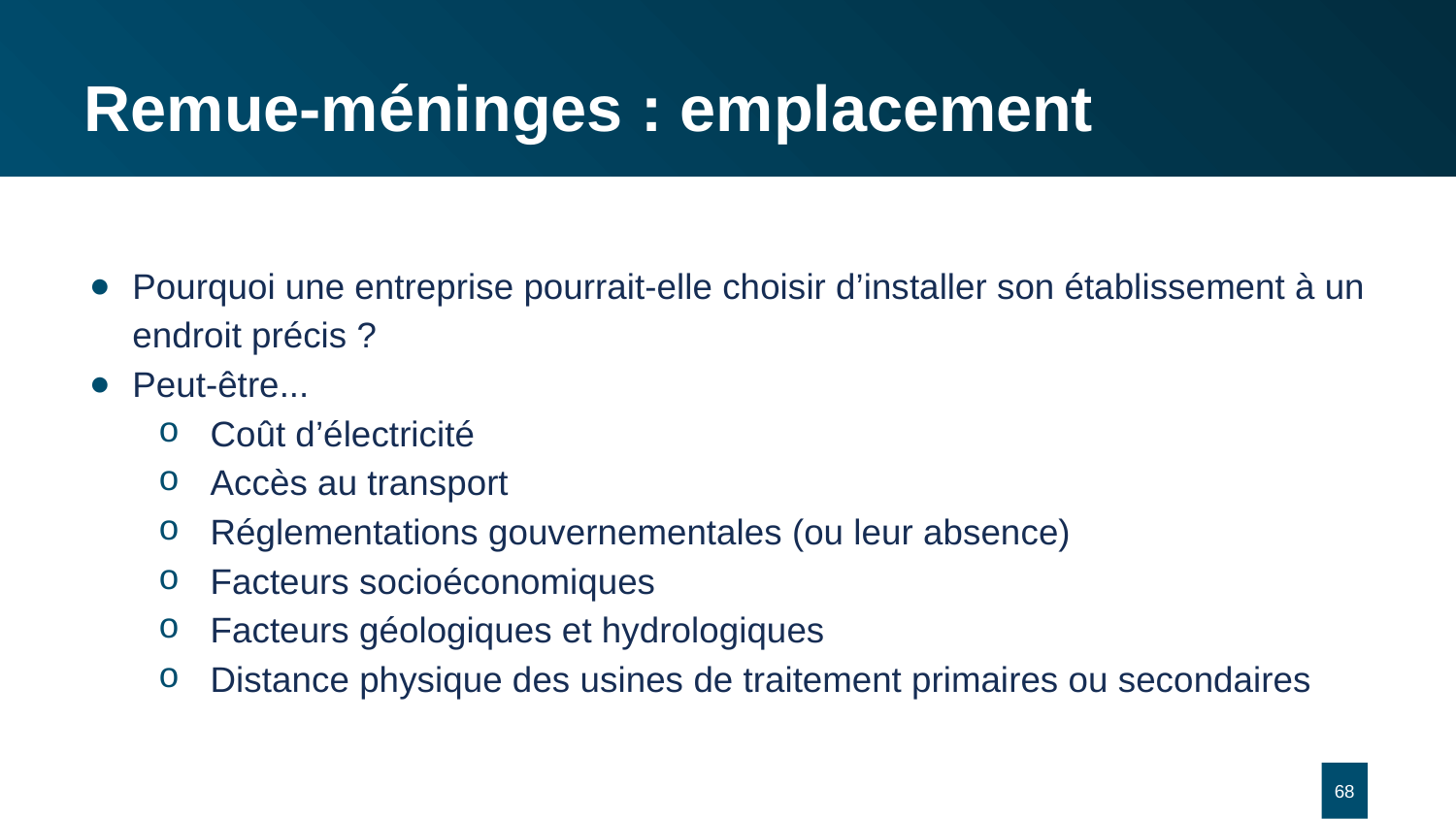

# Remue-méninges : emplacement
Pourquoi une entreprise pourrait-elle choisir d’installer son établissement à un endroit précis ?
Peut-être...
Coût d’électricité
Accès au transport
Réglementations gouvernementales (ou leur absence)
Facteurs socioéconomiques
Facteurs géologiques et hydrologiques
Distance physique des usines de traitement primaires ou secondaires